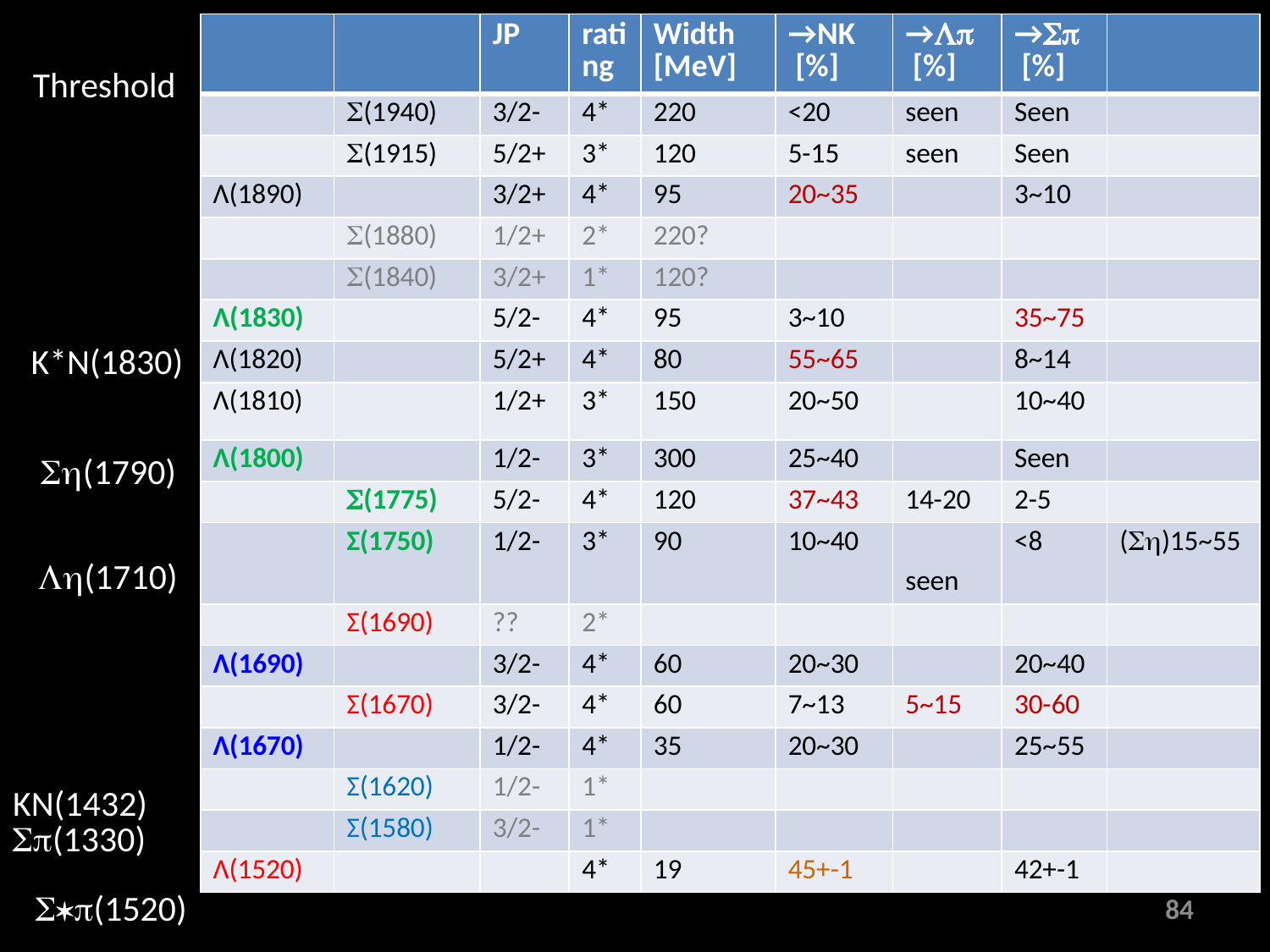

|  |  | JP | rating | Width [MeV] | →NK [%] | →Λπ [%] | →Σπ [%] |  |
| --- | --- | --- | --- | --- | --- | --- | --- | --- |
|  | Σ(1940) | 3/2- | 4\* | 220 | <20 | seen | Seen |  |
|  | Σ(1915) | 5/2+ | 3\* | 120 | 5-15 | seen | Seen |  |
| Λ(1890) |  | 3/2+ | 4\* | 95 | 20~35 |  | 3~10 |  |
|  | Σ(1880) | 1/2+ | 2\* | 220? |  |  |  |  |
|  | Σ(1840) | 3/2+ | 1\* | 120? |  |  |  |  |
| Λ(1830) |  | 5/2- | 4\* | 95 | 3~10 |  | 35~75 |  |
| Λ(1820) |  | 5/2+ | 4\* | 80 | 55~65 |  | 8~14 |  |
| Λ(1810) |  | 1/2+ | 3\* | 150 | 20~50 |  | 10~40 |  |
| Λ(1800) |  | 1/2- | 3\* | 300 | 25~40 |  | Seen |  |
|  | Σ(1775) | 5/2- | 4\* | 120 | 37~43 | 14-20 | 2-5 |  |
|  | Σ(1750) | 1/2- | 3\* | 90 | 10~40 | seen | <8 | (Ση)15~55 |
|  | Σ(1690) | ?? | 2\* |  |  |  |  |  |
| Λ(1690) |  | 3/2- | 4\* | 60 | 20~30 |  | 20~40 |  |
|  | Σ(1670) | 3/2- | 4\* | 60 | 7~13 | 5~15 | 30-60 |  |
| Λ(1670) |  | 1/2- | 4\* | 35 | 20~30 |  | 25~55 |  |
|  | Σ(1620) | 1/2- | 1\* |  |  |  |  |  |
|  | Σ(1580) | 3/2- | 1\* |  |  |  |  |  |
| Λ(1520) |  |  | 4\* | 19 | 45+-1 |  | 42+-1 |  |
Threshold
K*N(1830)
Ση(1790)
Λη(1710)
KN(1432)
Σπ(1330)
Σ∗π(1520)
84